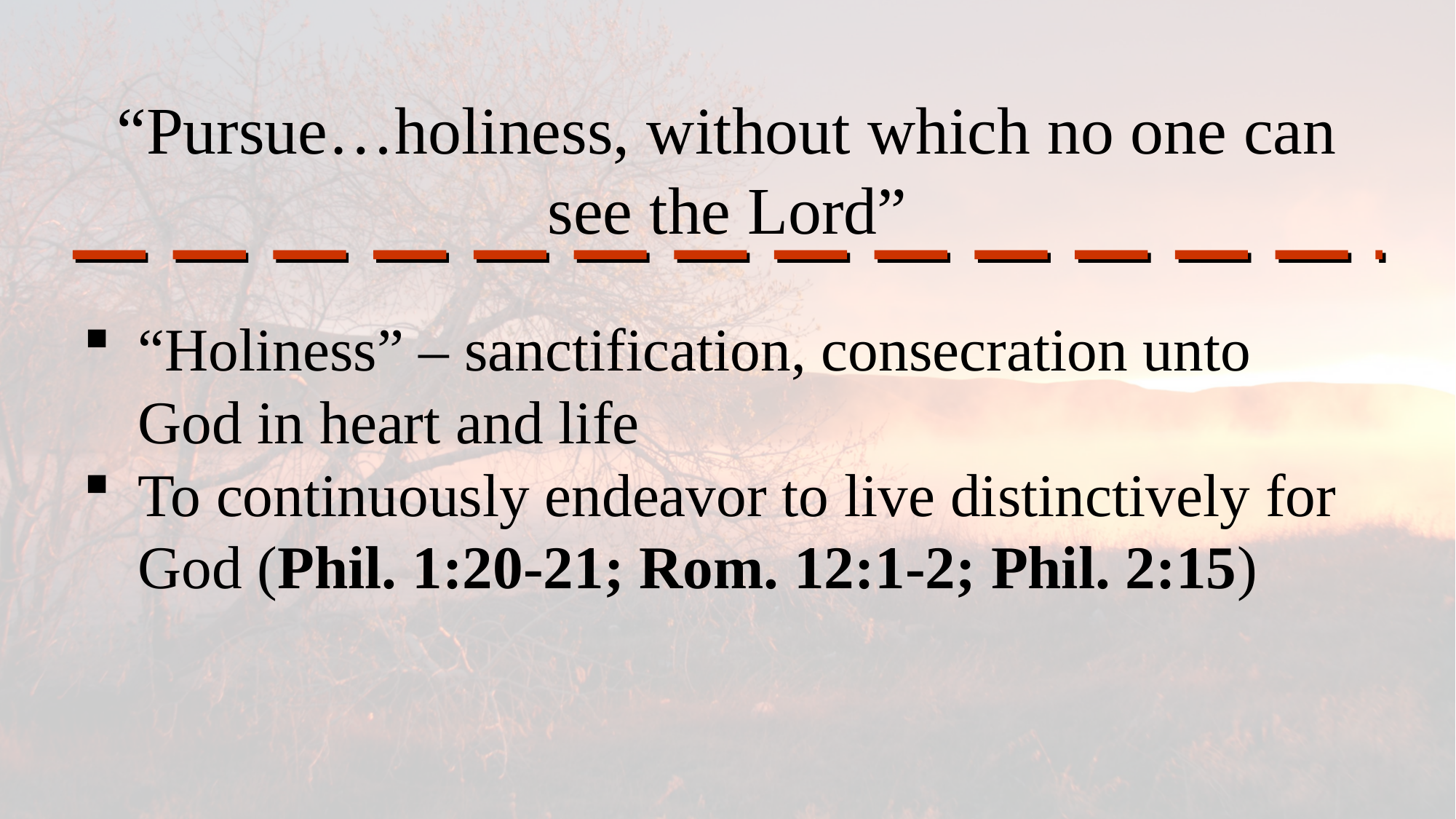

“Pursue…holiness, without which no one can see the Lord”

“Holiness” – sanctification, consecration unto God in heart and life
To continuously endeavor to live distinctively for God (Phil. 1:20-21; Rom. 12:1-2; Phil. 2:15)